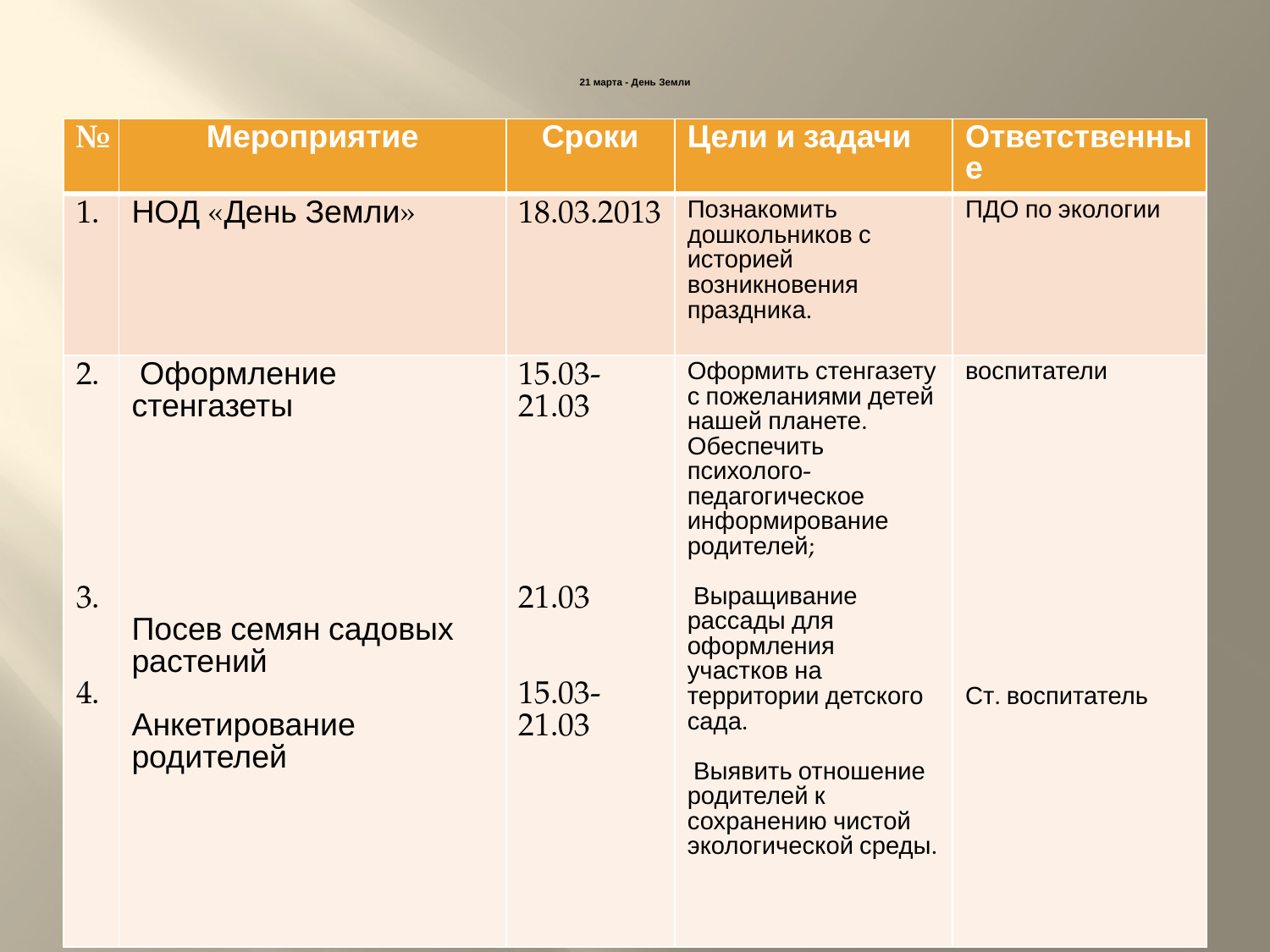

# 21 марта - День Земли
| № | Мероприятие | Сроки | Цели и задачи | Ответственные |
| --- | --- | --- | --- | --- |
| 1. | НОД «День Земли» | 18.03.2013 | Познакомить дошкольников с историей возникновения праздника. | ПДО по экологии |
| 2. 3. 4. | Оформление стенгазеты Посев семян садовых растений Анкетирование родителей | 15.03- 21.03 21.03 15.03- 21.03 | Оформить стенгазету с пожеланиями детей нашей планете. Обеспечить психолого-педагогическое информирование родителей; Выращивание рассады для оформления участков на территории детского сада.  Выявить отношение родителей к сохранению чистой экологической среды. | воспитатели Ст. воспитатель |